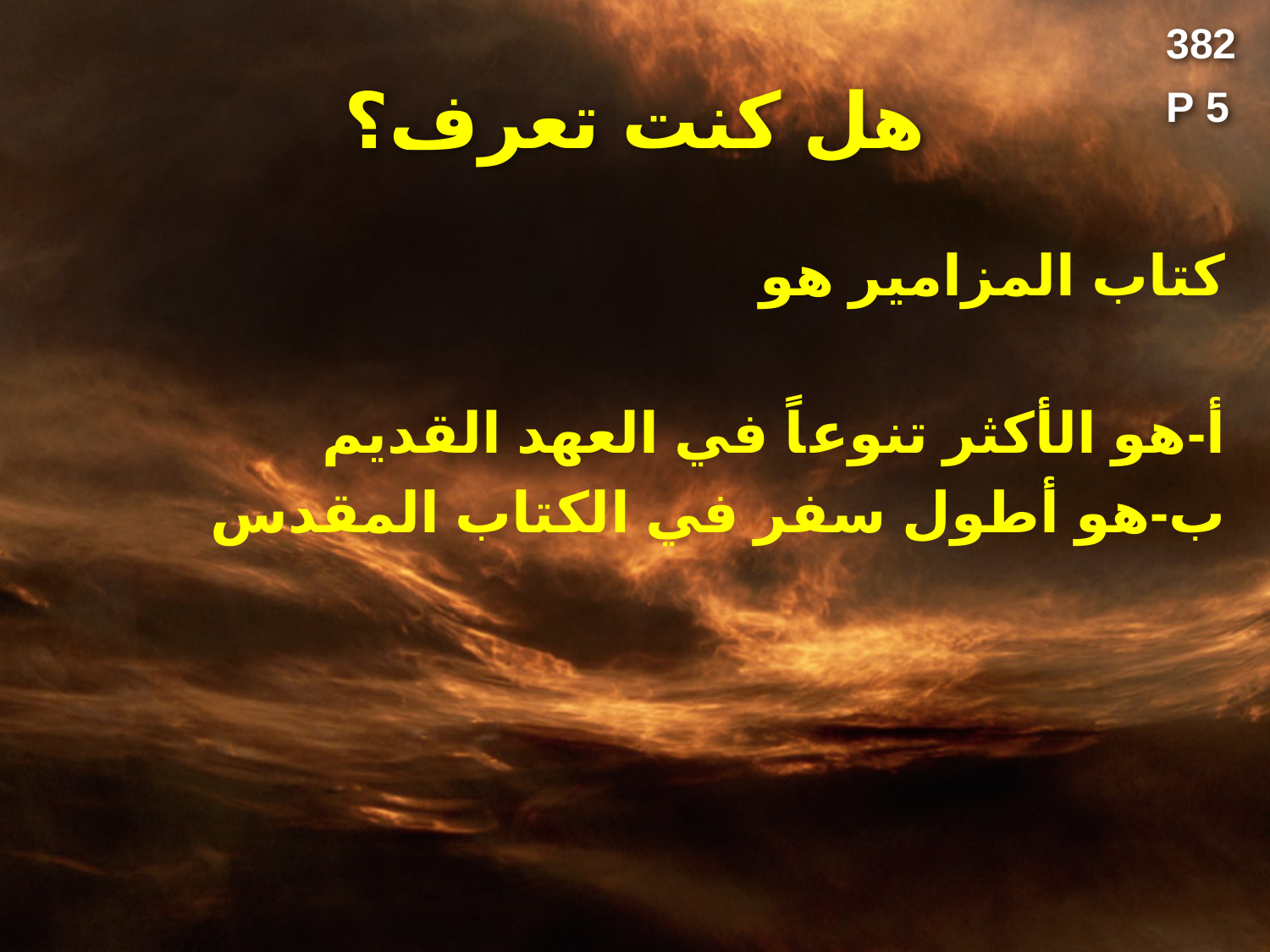

382
# هل كنت تعرف؟
P 5
كتاب المزامير هو

أ-	هو الأكثر تنوعاً في العهد القديم
ب-	هو أطول سفر في الكتاب المقدس